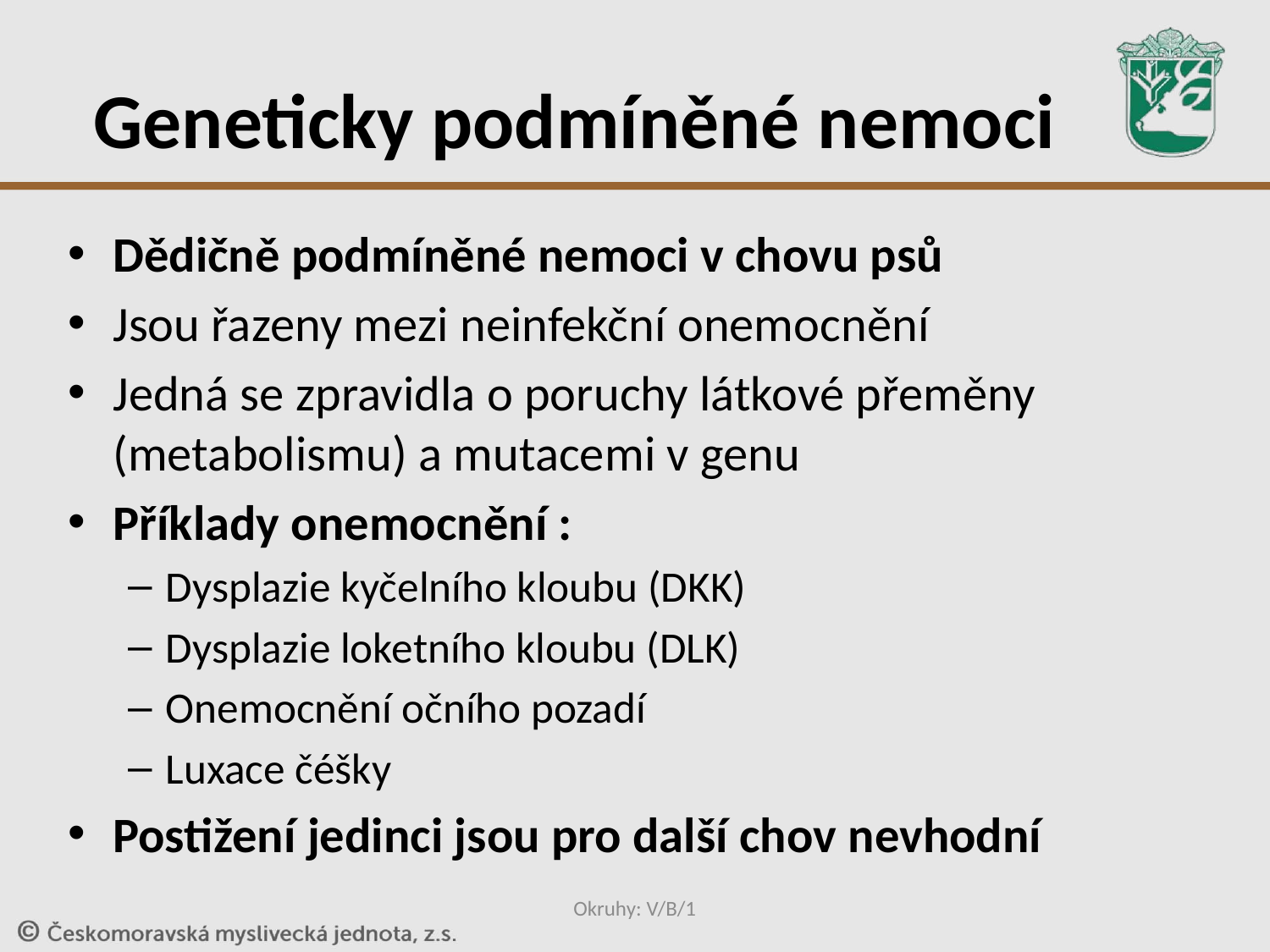

# Geneticky podmíněné nemoci
Dědičně podmíněné nemoci v chovu psů
Jsou řazeny mezi neinfekční onemocnění
Jedná se zpravidla o poruchy látkové přeměny (metabolismu) a mutacemi v genu
Příklady onemocnění :
Dysplazie kyčelního kloubu (DKK)
Dysplazie loketního kloubu (DLK)
Onemocnění očního pozadí
Luxace čéšky
Postižení jedinci jsou pro další chov nevhodní

Okruhy: V/B/1